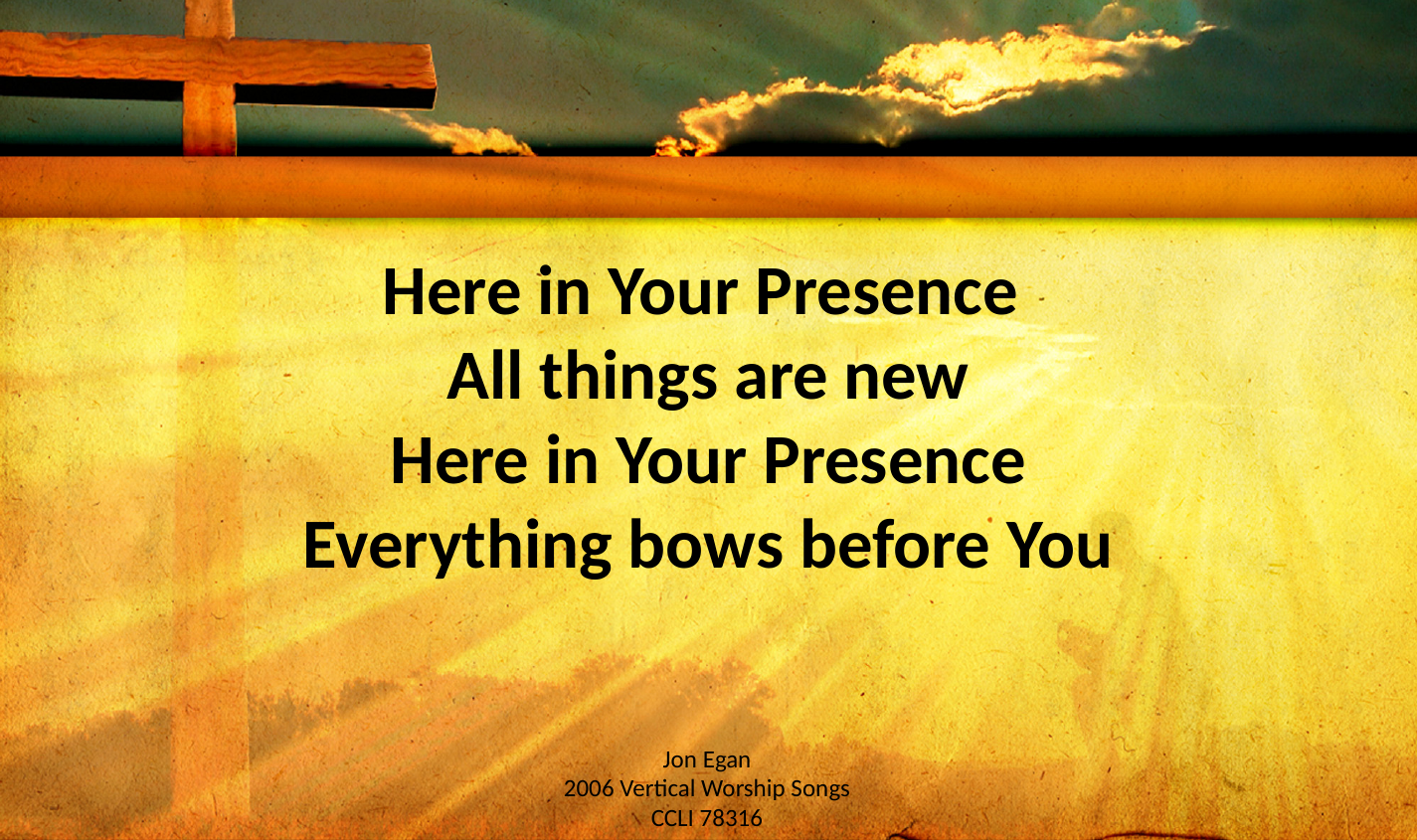

Here in Your Presence
All things are new
Here in Your Presence
Everything bows before You
Jon Egan
2006 Vertical Worship Songs
CCLI 78316